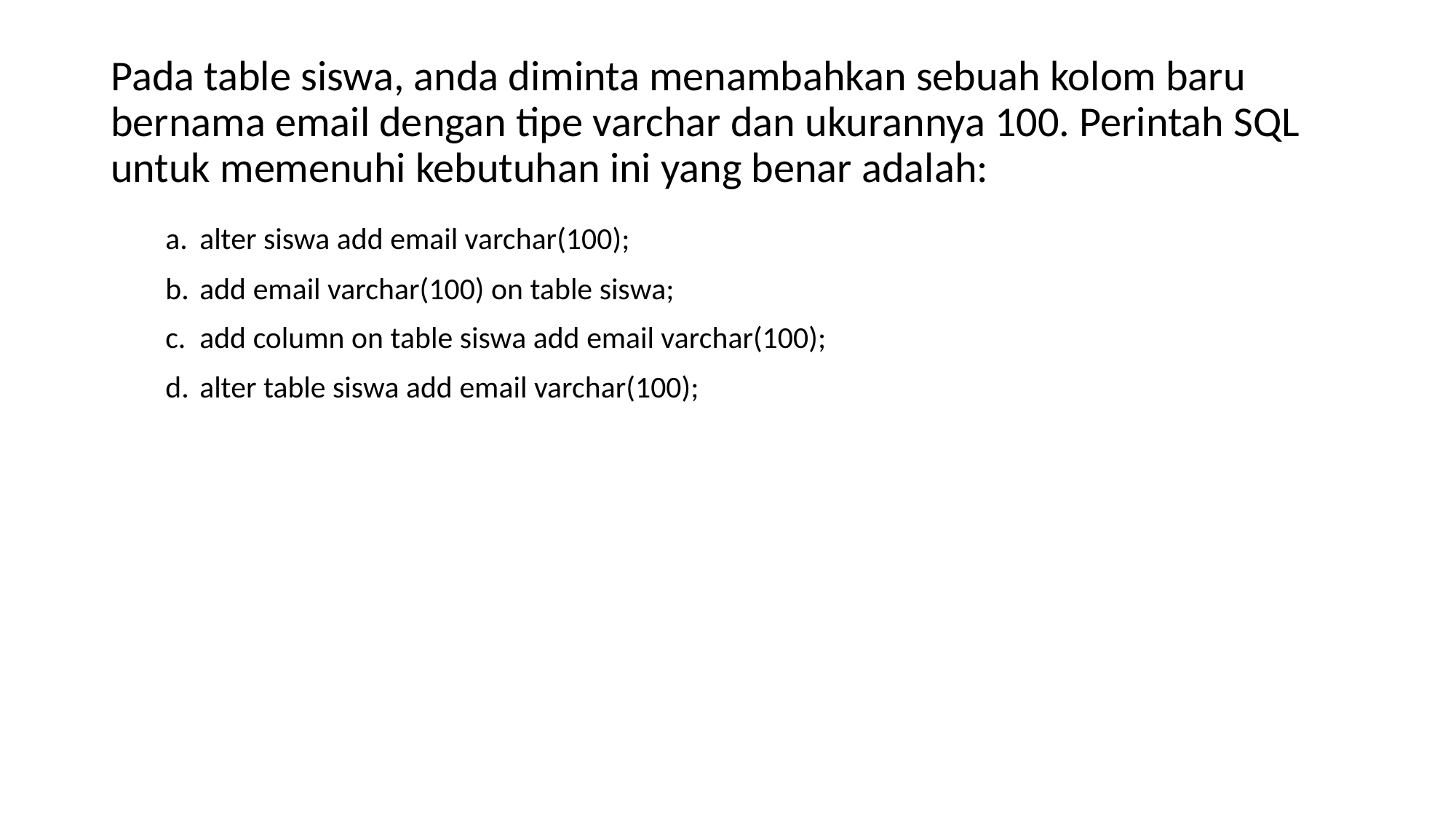

# Pada table siswa, anda diminta menambahkan sebuah kolom baru bernama email dengan tipe varchar dan ukurannya 100. Perintah SQL untuk memenuhi kebutuhan ini yang benar adalah:
alter siswa add email varchar(100);
add email varchar(100) on table siswa;
add column on table siswa add email varchar(100);
alter table siswa add email varchar(100);